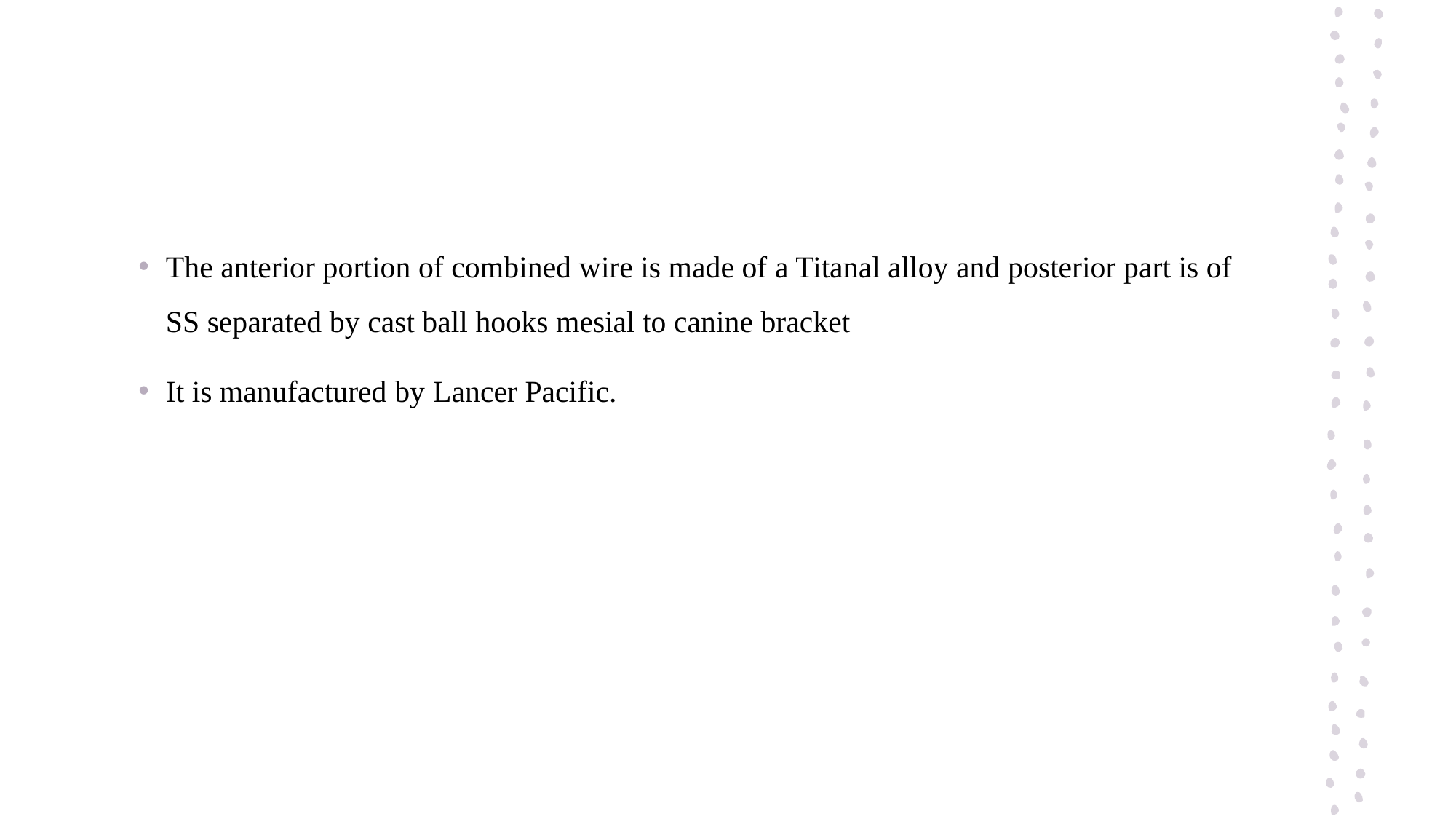

The anterior portion of combined wire is made of a Titanal alloy and posterior part is of SS separated by cast ball hooks mesial to canine bracket
It is manufactured by Lancer Pacific.